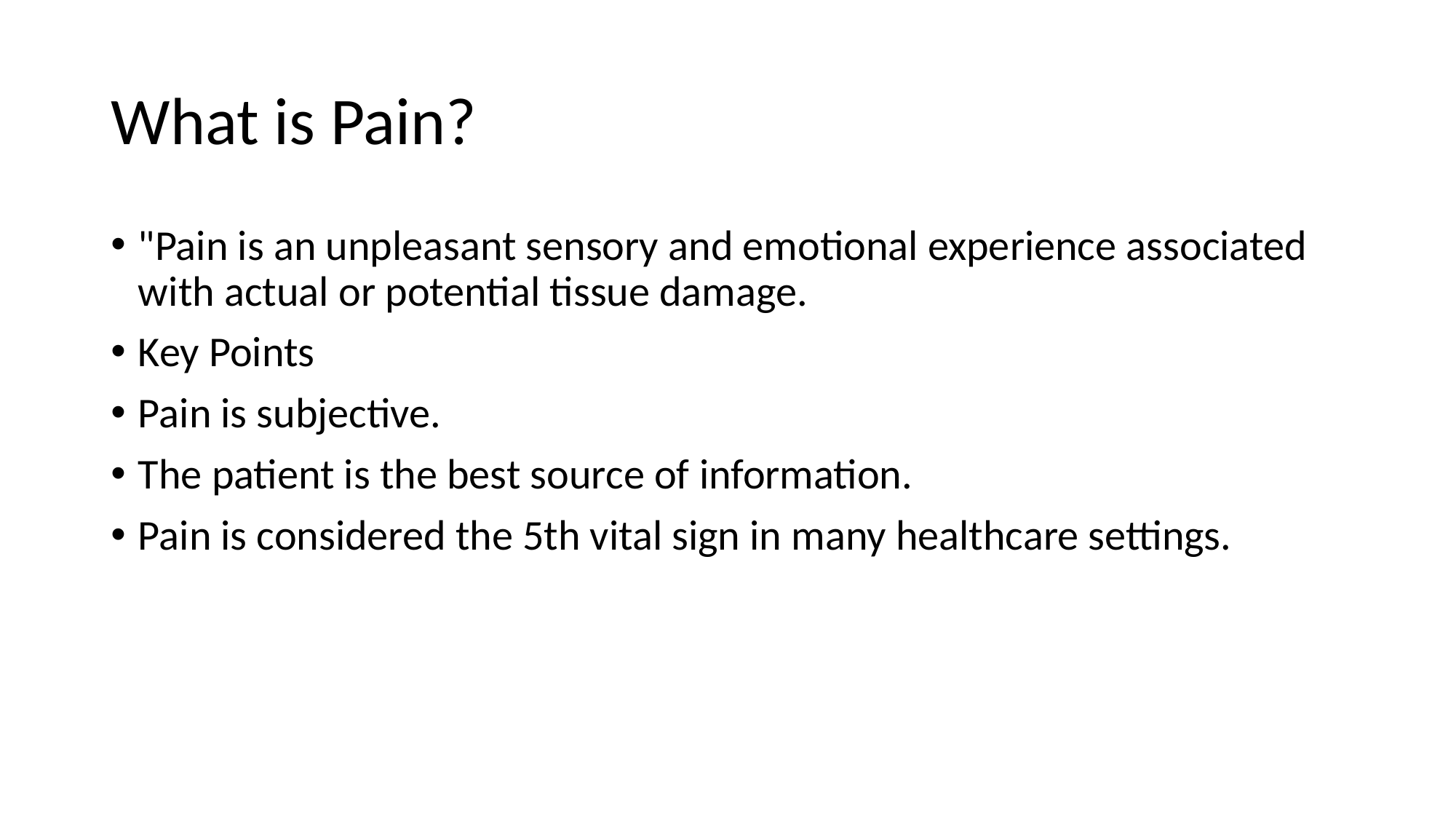

# What is Pain?
"Pain is an unpleasant sensory and emotional experience associated with actual or potential tissue damage.
Key Points
Pain is subjective.
The patient is the best source of information.
Pain is considered the 5th vital sign in many healthcare settings.